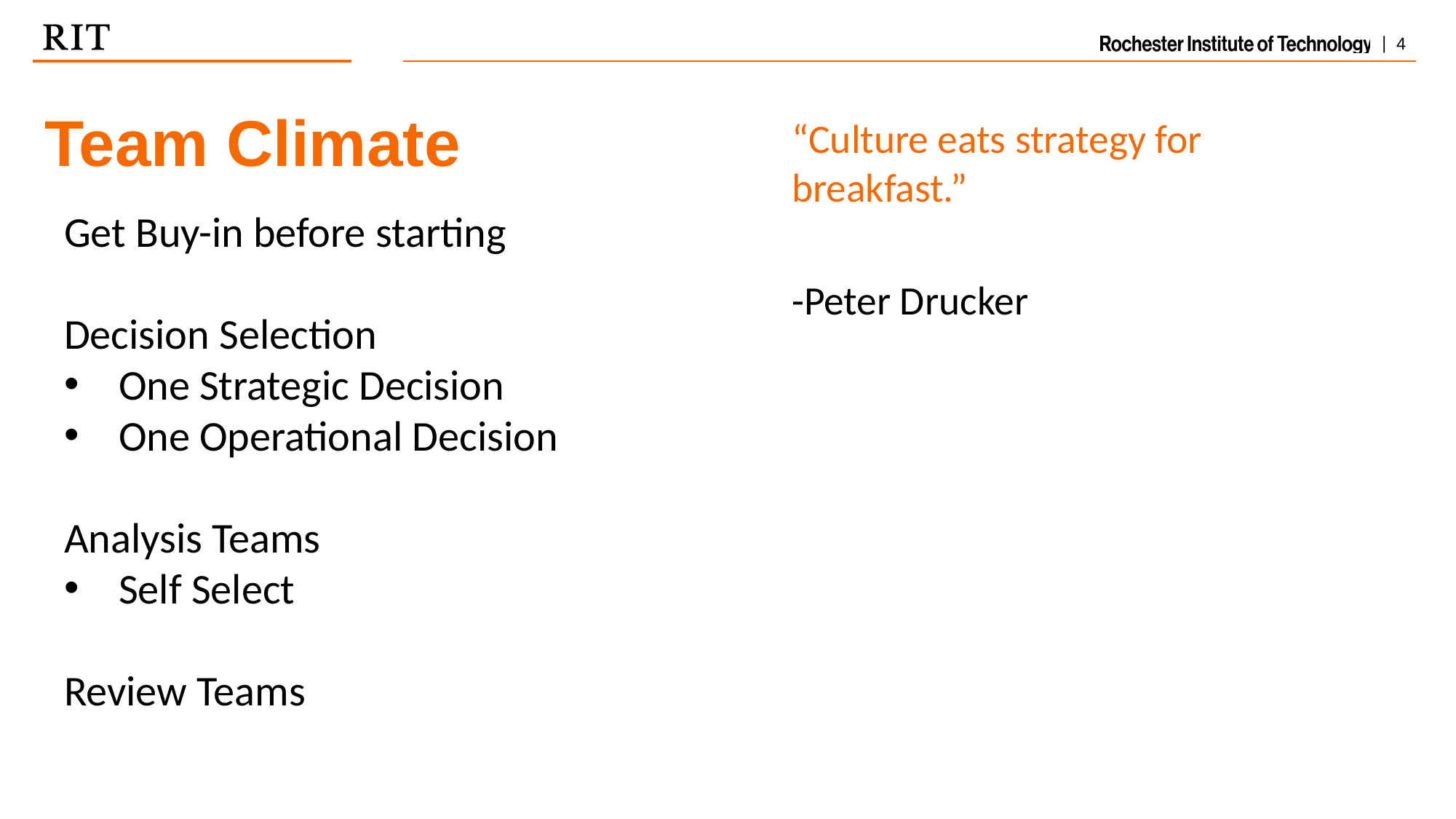

Team Climate
“Culture eats strategy for breakfast.”

-Peter Drucker

Get Buy-in before starting

Decision Selection
One Strategic Decision
One Operational Decision

Analysis Teams
Self Select

Review Teams